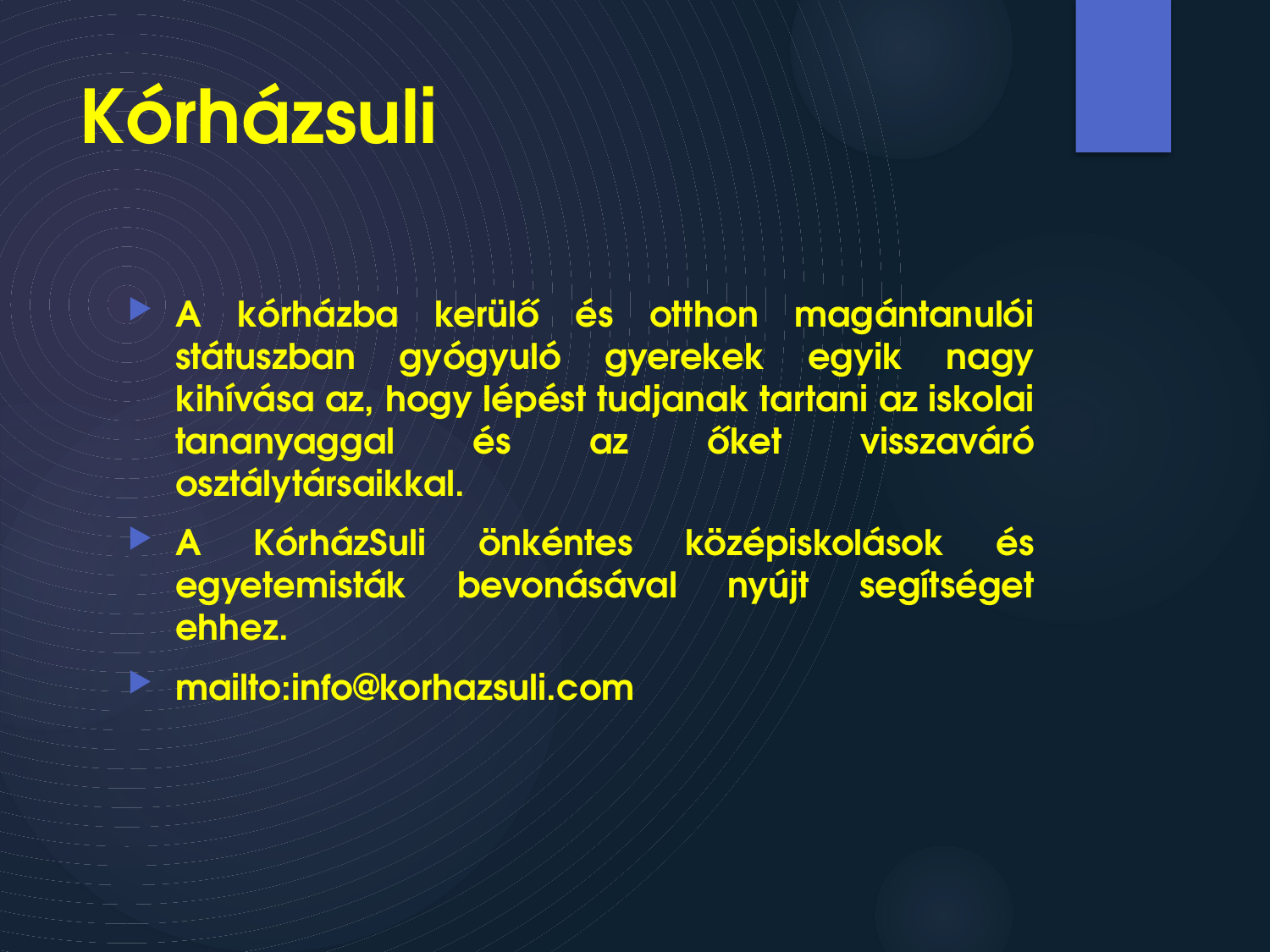

# Kórházsuli
A kórházba kerülő és otthon magántanulói státuszban gyógyuló gyerekek egyik nagy kihívása az, hogy lépést tudjanak tartani az iskolai tananyaggal és az őket visszaváró osztálytársaikkal.
A KórházSuli önkéntes középiskolások és egyetemisták bevonásával nyújt segítséget ehhez.
mailto:info@korhazsuli.com